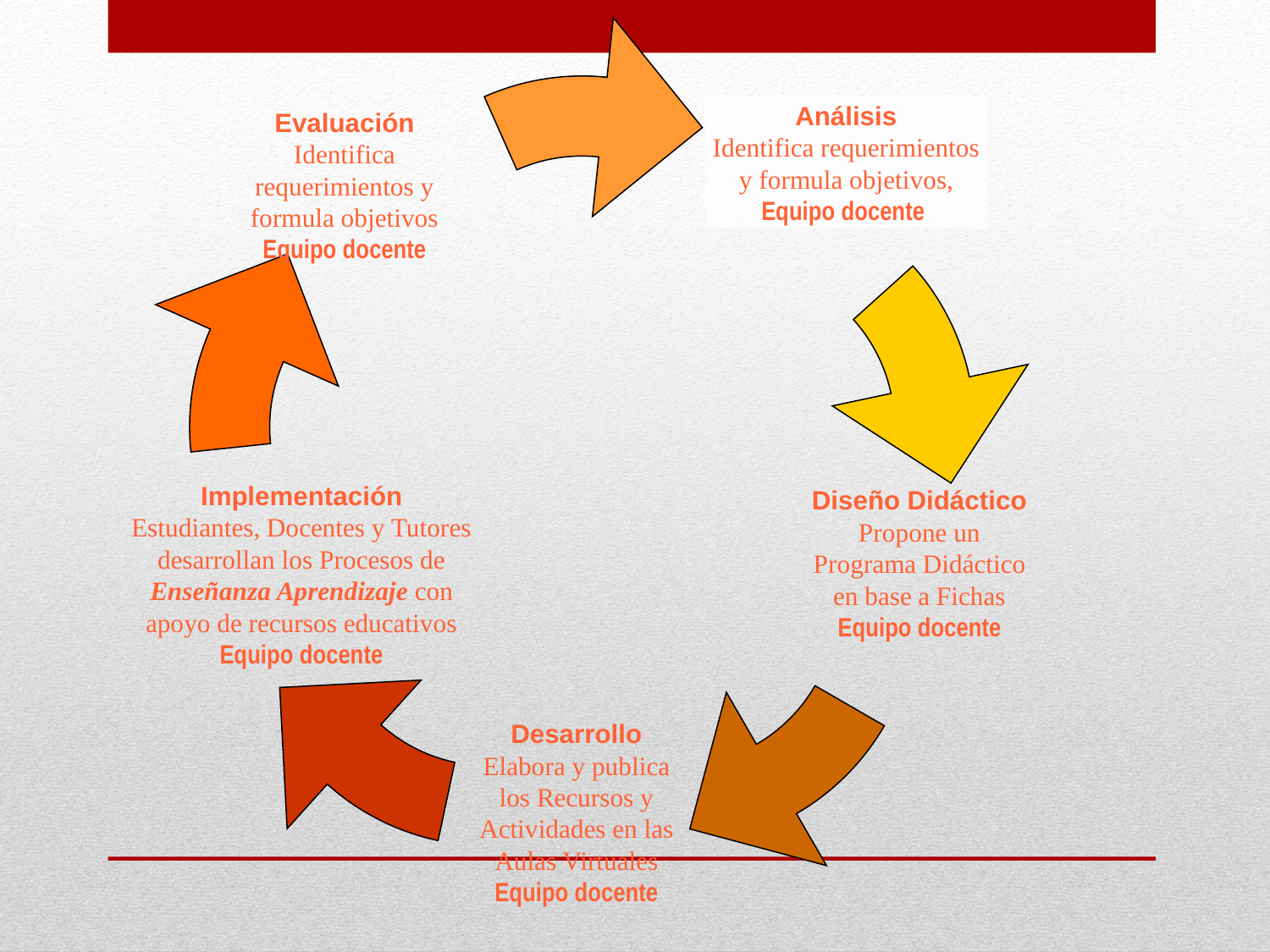

Evaluación
Identifica requerimientos y formula objetivos
Equipo docente
Análisis
Identifica requerimientos y formula objetivos, Equipo docente

Implementación
Estudiantes, Docentes y Tutores desarrollan los Procesos de Enseñanza Aprendizaje con apoyo de recursos educativos
Equipo docente
Diseño Didáctico
Propone un Programa Didáctico en base a Fichas
Equipo docente

Desarrollo
Elabora y publica los Recursos y Actividades en las Aulas Virtuales Equipo docente